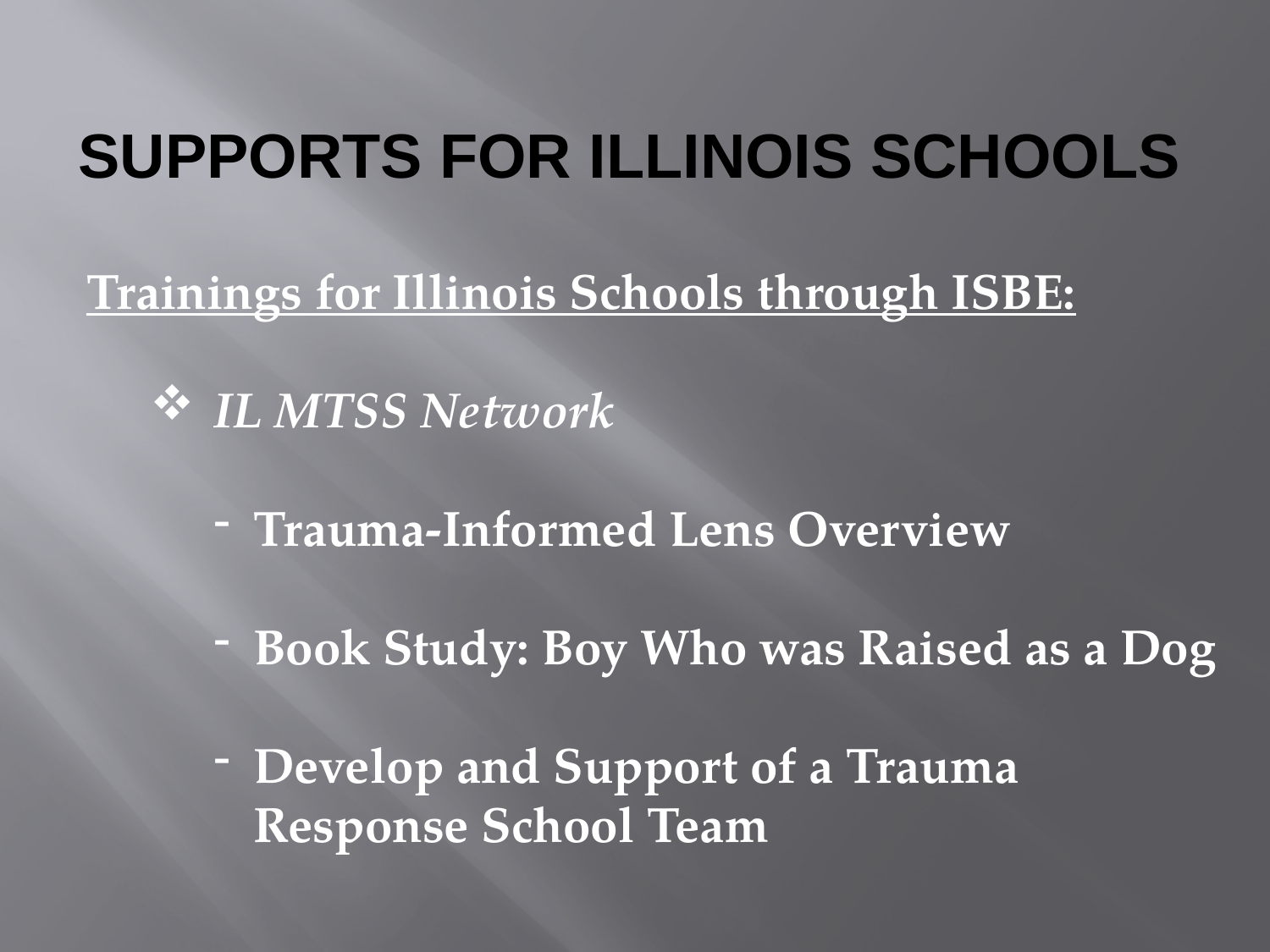

# Supports for Illinois Schools
Trainings for Illinois Schools through ISBE:

IL MTSS Network

Trauma-Informed Lens Overview

Book Study: Boy Who was Raised as a Dog

Develop and Support of a Trauma Response School Team